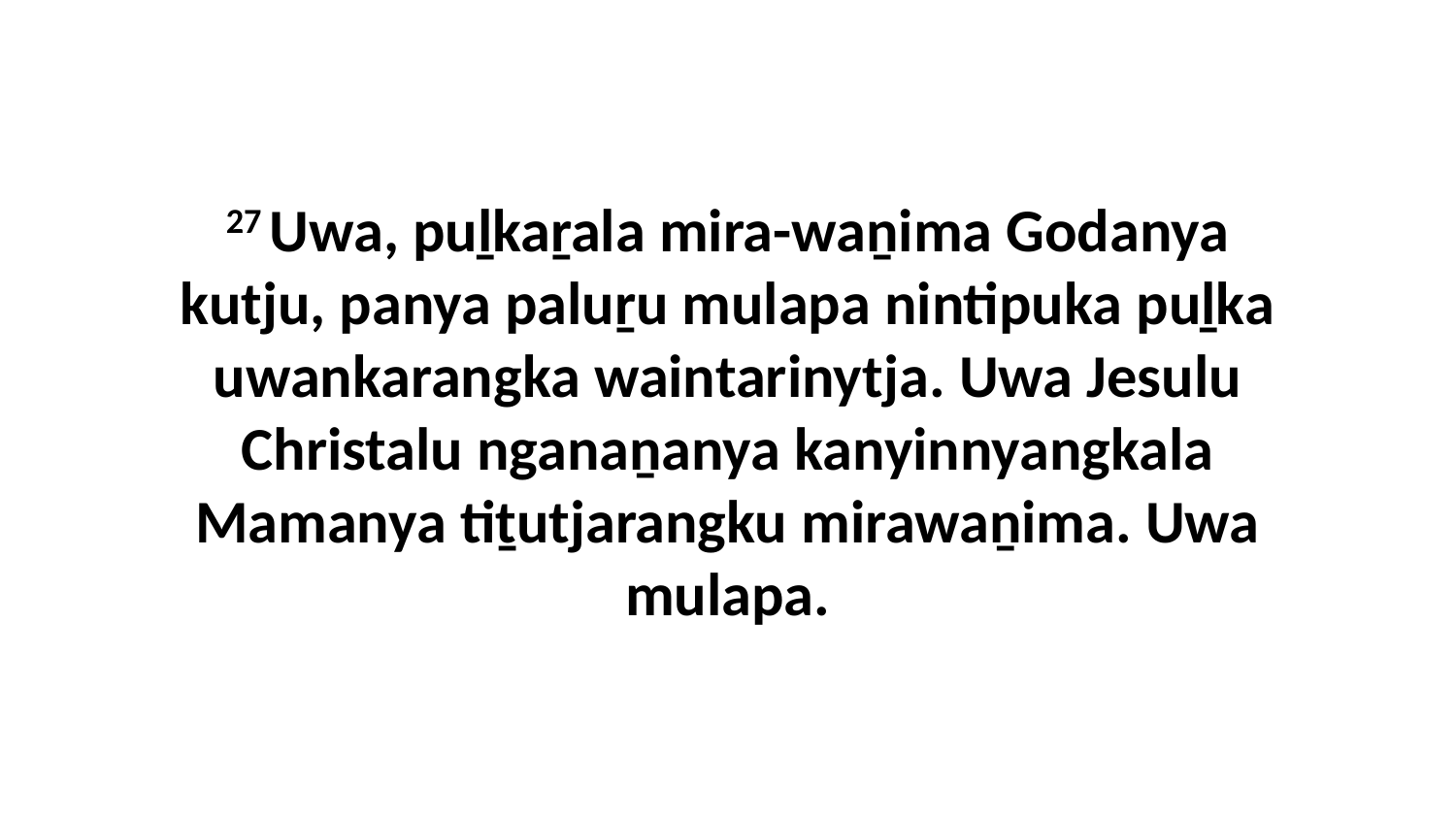

27 Uwa, puḻkaṟala mira-waṉima Godanya kutju, panya paluṟu mulapa nintipuka puḻka uwankarangka waintarinytja. Uwa Jesulu Christalu nganaṉanya kanyinnyangkala Mamanya tiṯutjarangku mirawaṉima. Uwa mulapa.